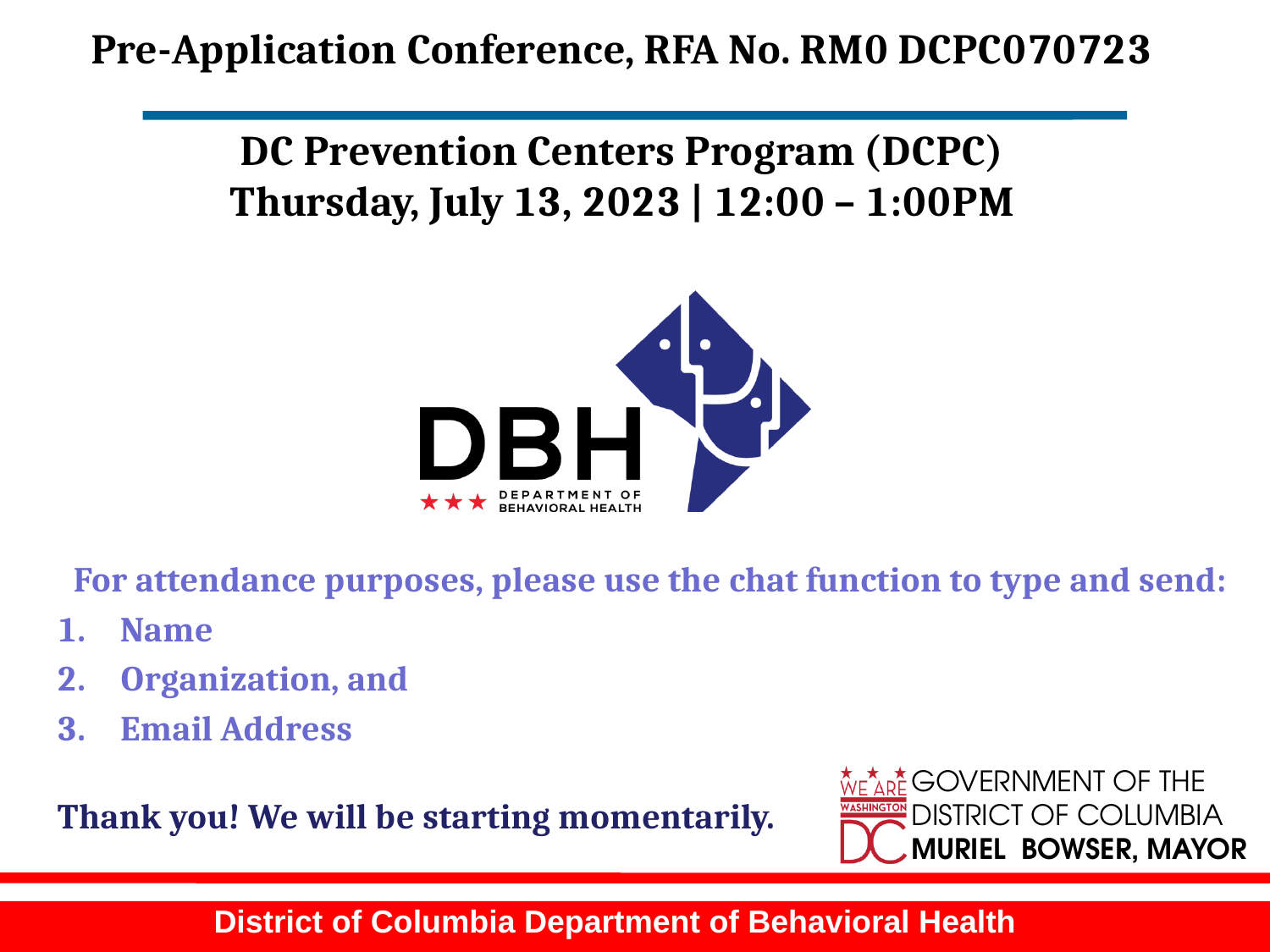

# Pre-Application Conference, RFA No. RM0 DCPC070723 DC Prevention Centers Program (DCPC) Thursday, July 13, 2023 | 12:00 – 1:00PM

For attendance purposes, please use the chat function to type and send:
Name
Organization, and
Email Address
Thank you! We will be starting momentarily.